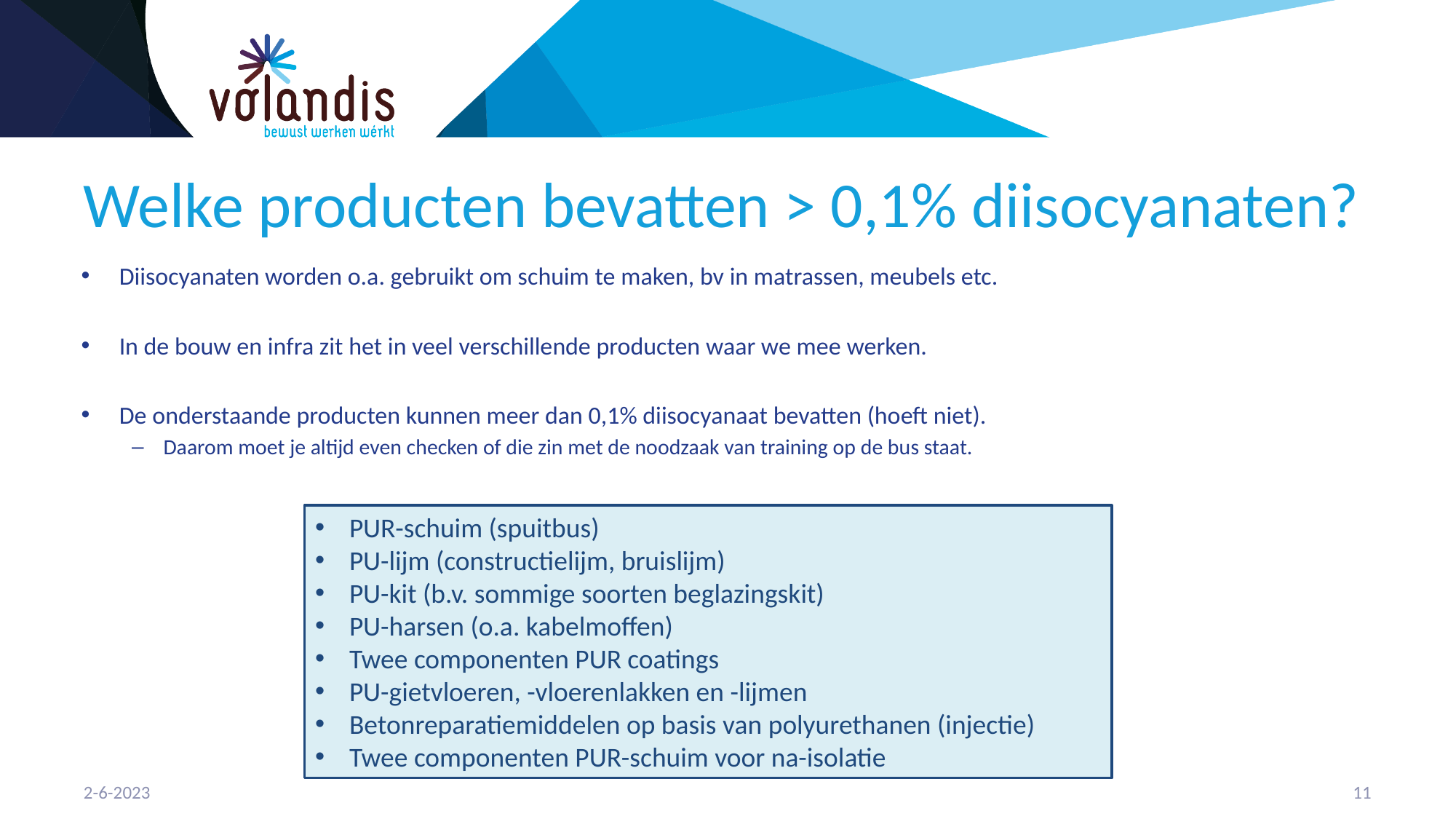

# Welke producten bevatten > 0,1% diisocyanaten?
Diisocyanaten worden o.a. gebruikt om schuim te maken, bv in matrassen, meubels etc.

In de bouw en infra zit het in veel verschillende producten waar we mee werken.

De onderstaande producten kunnen meer dan 0,1% diisocyanaat bevatten (hoeft niet).
Daarom moet je altijd even checken of die zin met de noodzaak van training op de bus staat.
PUR-schuim (spuitbus)
PU-lijm (constructielijm, bruislijm)
PU-kit (b.v. sommige soorten beglazingskit)
PU-harsen (o.a. kabelmoffen)
Twee componenten PUR coatings
PU-gietvloeren, -vloerenlakken en -lijmen
Betonreparatiemiddelen op basis van polyurethanen (injectie)
Twee componenten PUR-schuim voor na-isolatie
2-6-2023
11